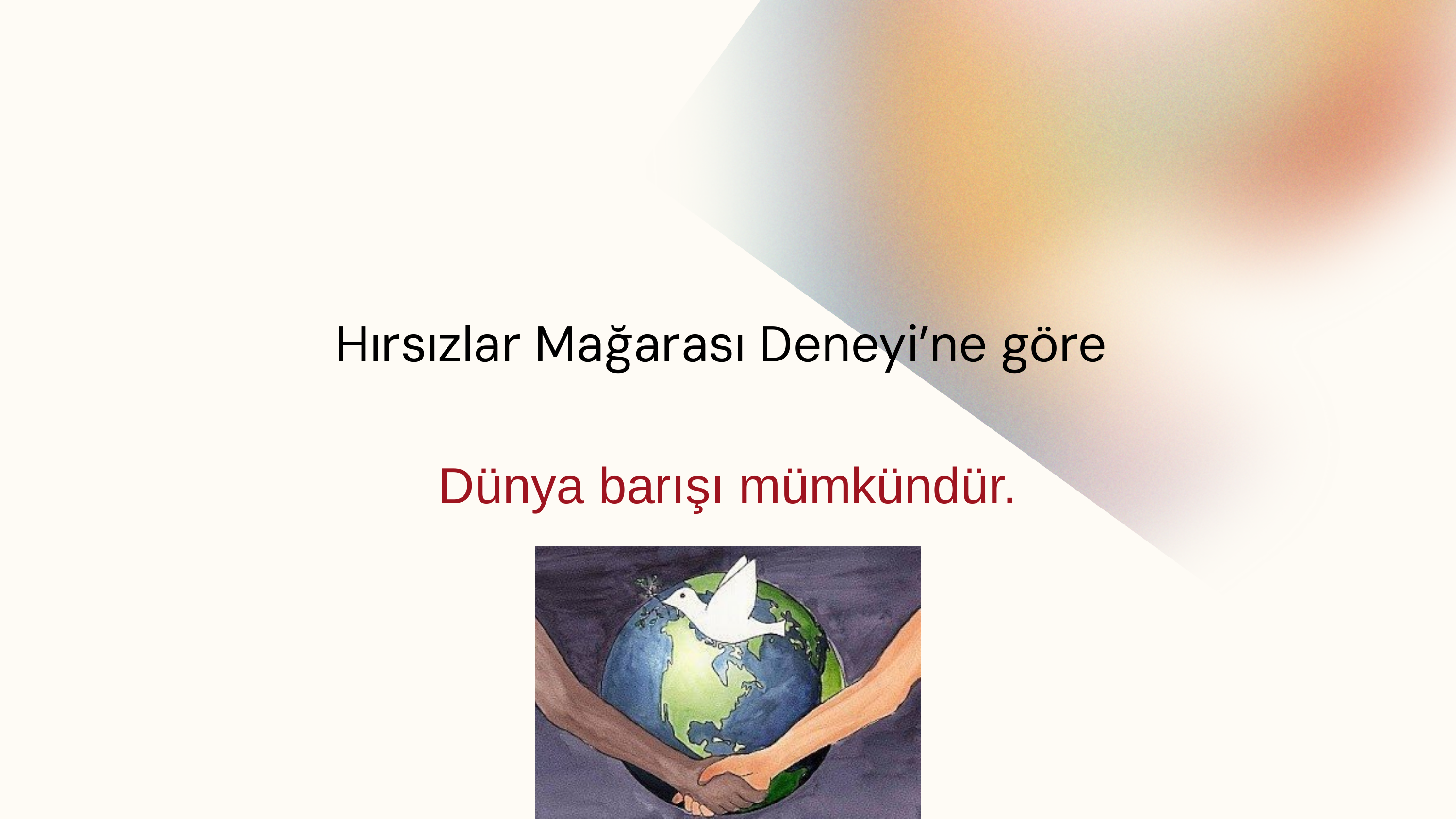

Hırsızlar Mağarası Deneyi’ne göre

Dünya barışı mümkündür.